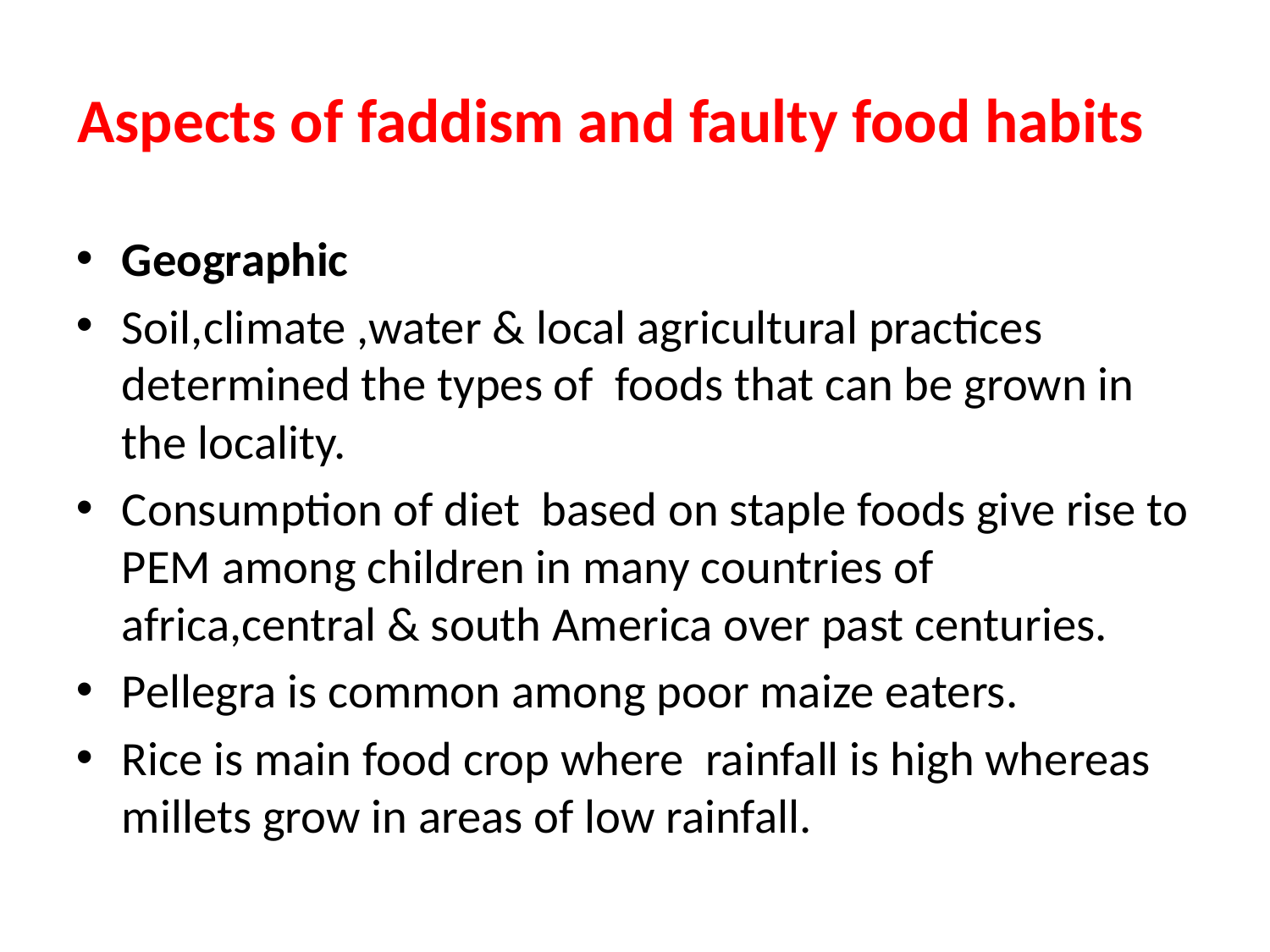

Aspects of faddism and faulty food habits h
Geographic
Soil,climate ,water & local agricultural practices determined the types of  foods that can be grown in the locality.
Consumption of diet  based on staple foods give rise to PEM among children in many countries of africa,central & south America over past centuries.
Pellegra is common among poor maize eaters.
Rice is main food crop where  rainfall is high whereas  millets grow in areas of low rainfall.